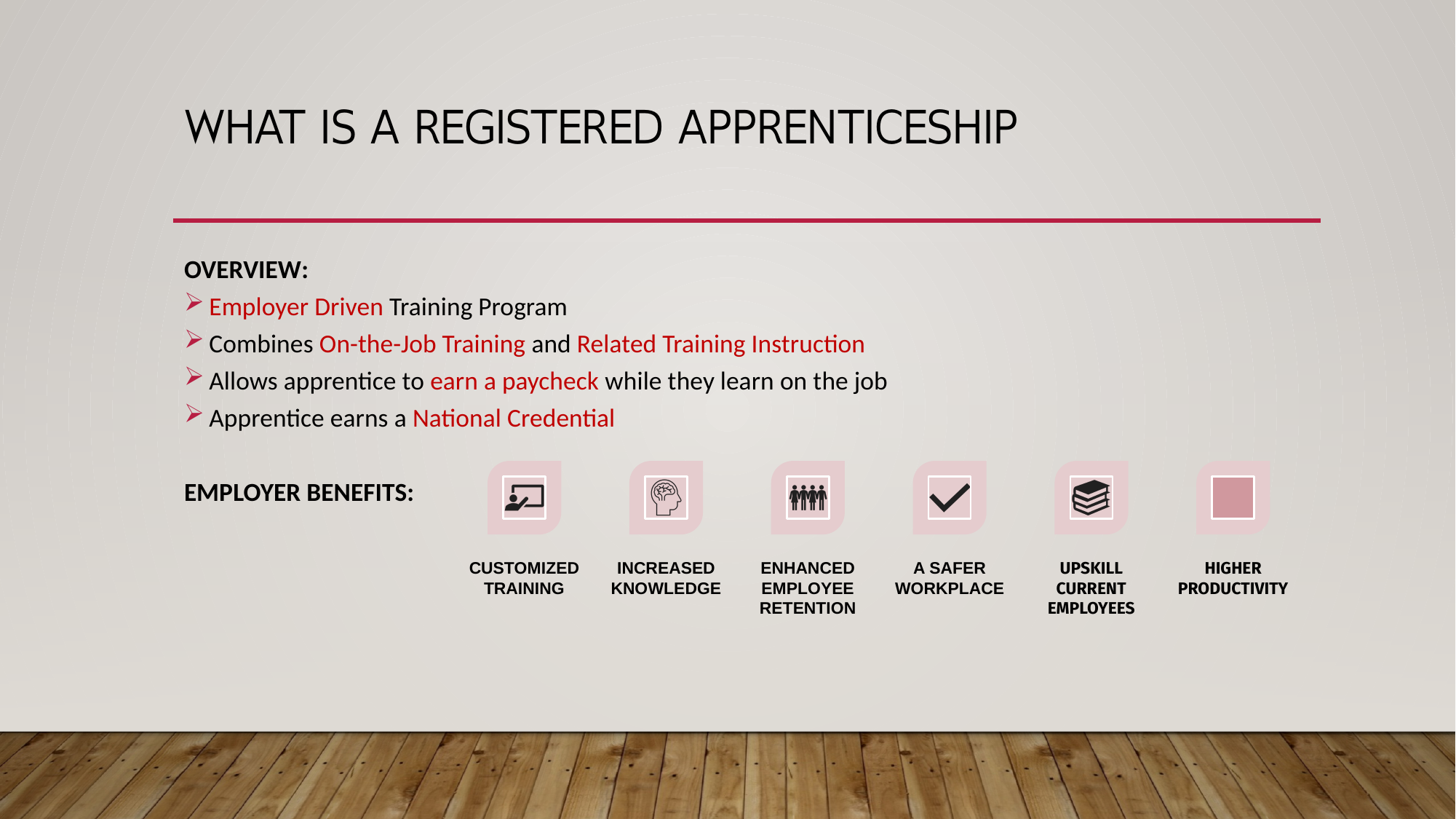

# What is a Registered Apprenticeship
OVERVIEW:
Employer Driven Training Program
Combines On-the-Job Training and Related Training Instruction
Allows apprentice to earn a paycheck while they learn on the job
Apprentice earns a National Credential

EMPLOYER BENEFITS:

Customized Training
Increased Knowledge
Enhanced Employee Retention
A safer workplace
Upskill current employees
Higher productivity